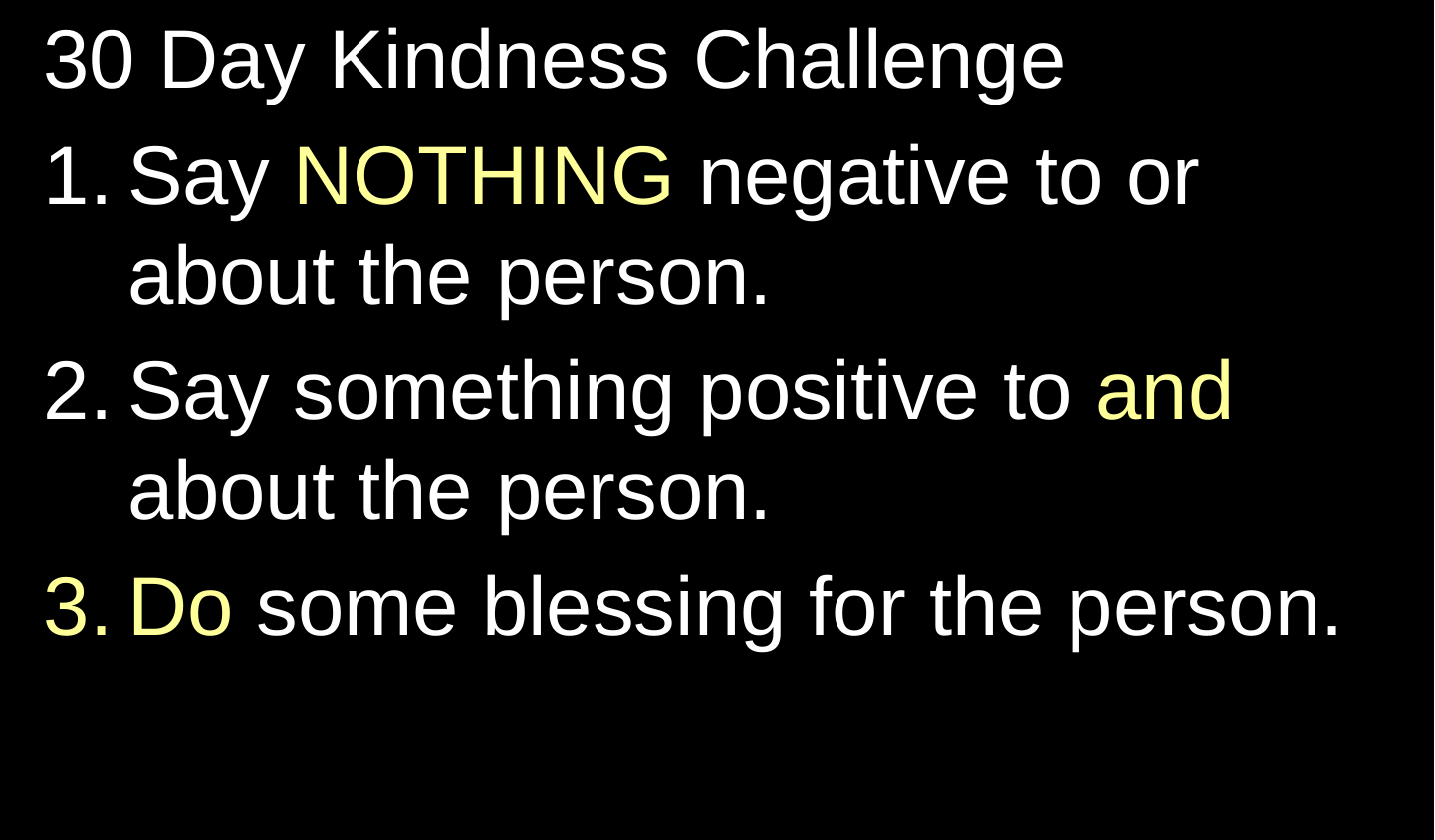

30 Day Kindness Challenge
Say NOTHING negative to or about the person.
Say something positive to and about the person.
Do some blessing for the person.